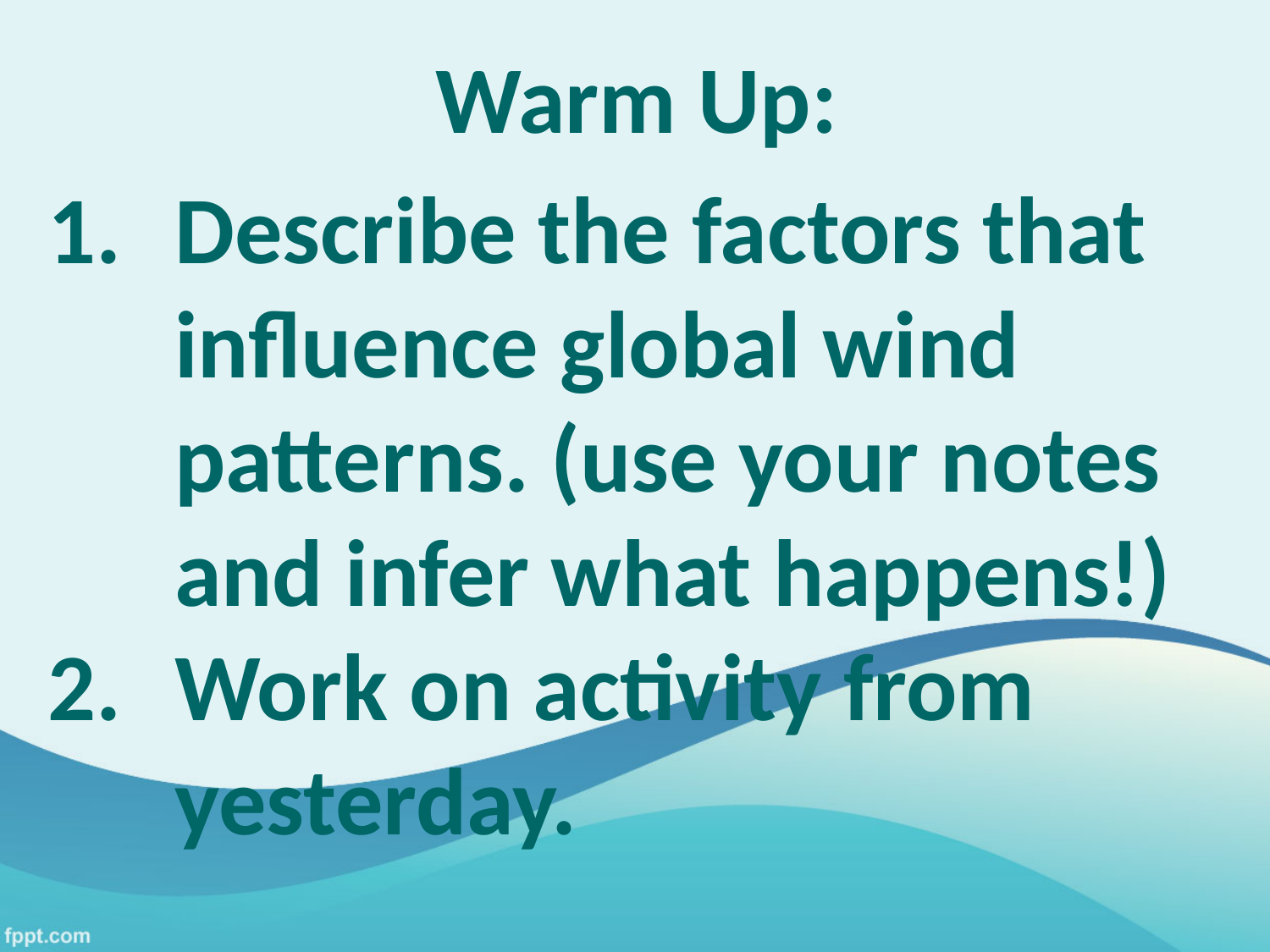

# Warm Up:
Describe the factors that influence global wind patterns. (use your notes and infer what happens!)
Work on activity from yesterday.